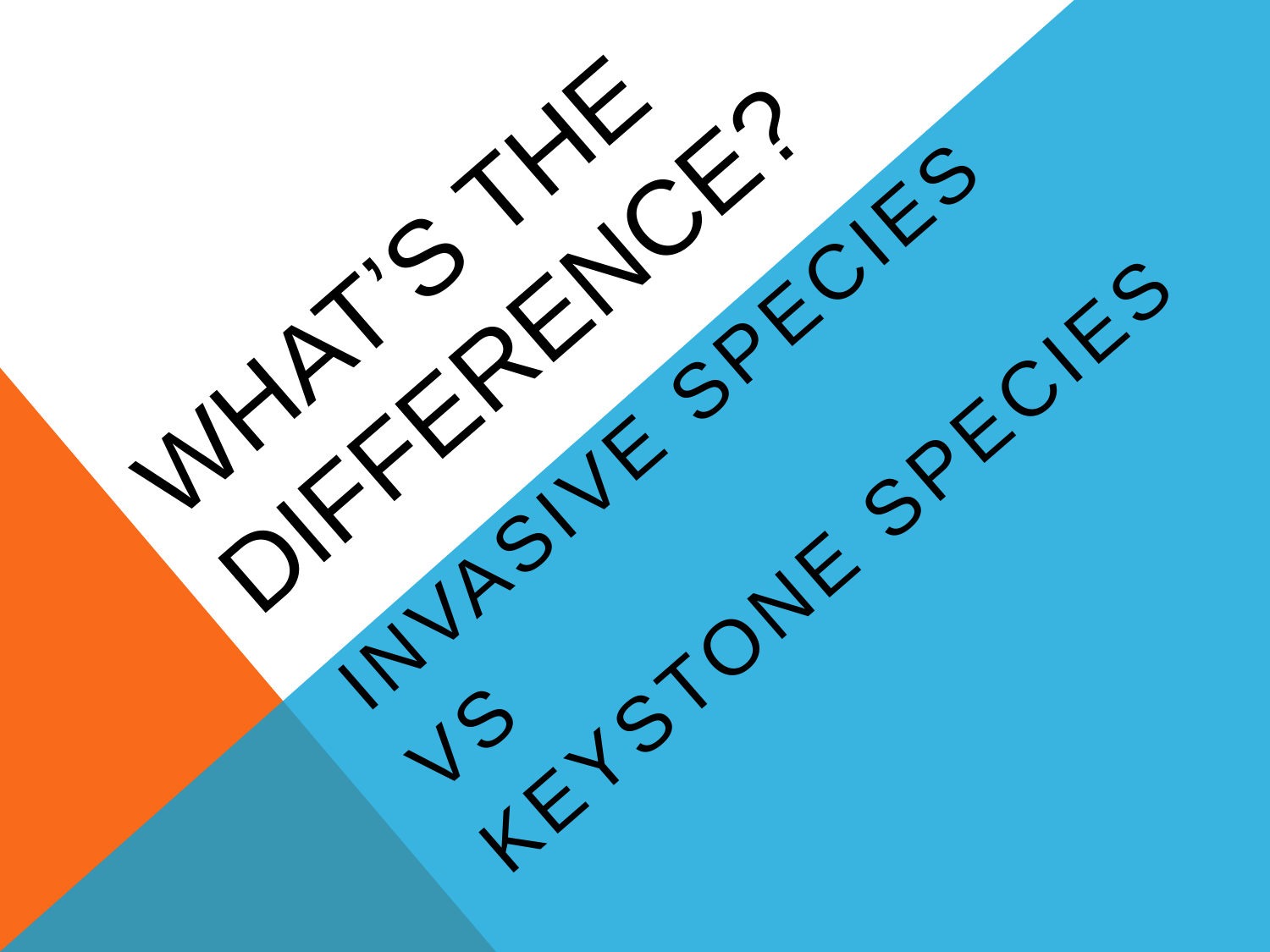

# WHAT’s THE DIFFERENCE?
Invasive species
VS
Keystone species